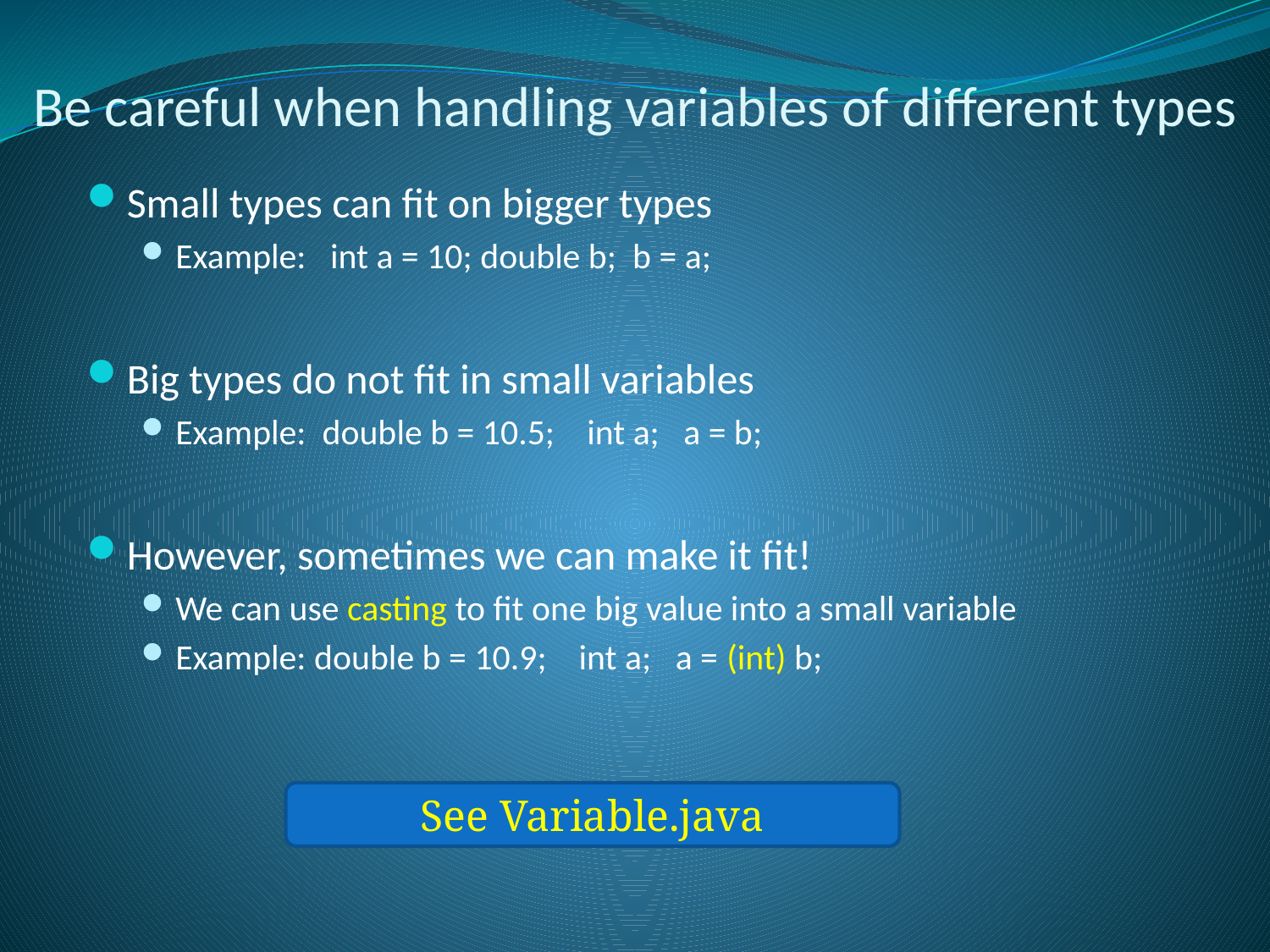

# Be careful when handling variables of different types
Small types can fit on bigger types
Example:   int a = 10; double b;  b = a;

Big types do not fit in small variables
Example:  double b = 10.5;    int a;   a = b;

However, sometimes we can make it fit!
We can use casting to fit one big value into a small variable
Example: double b = 10.9;    int a;   a = (int) b;
See Variable.java